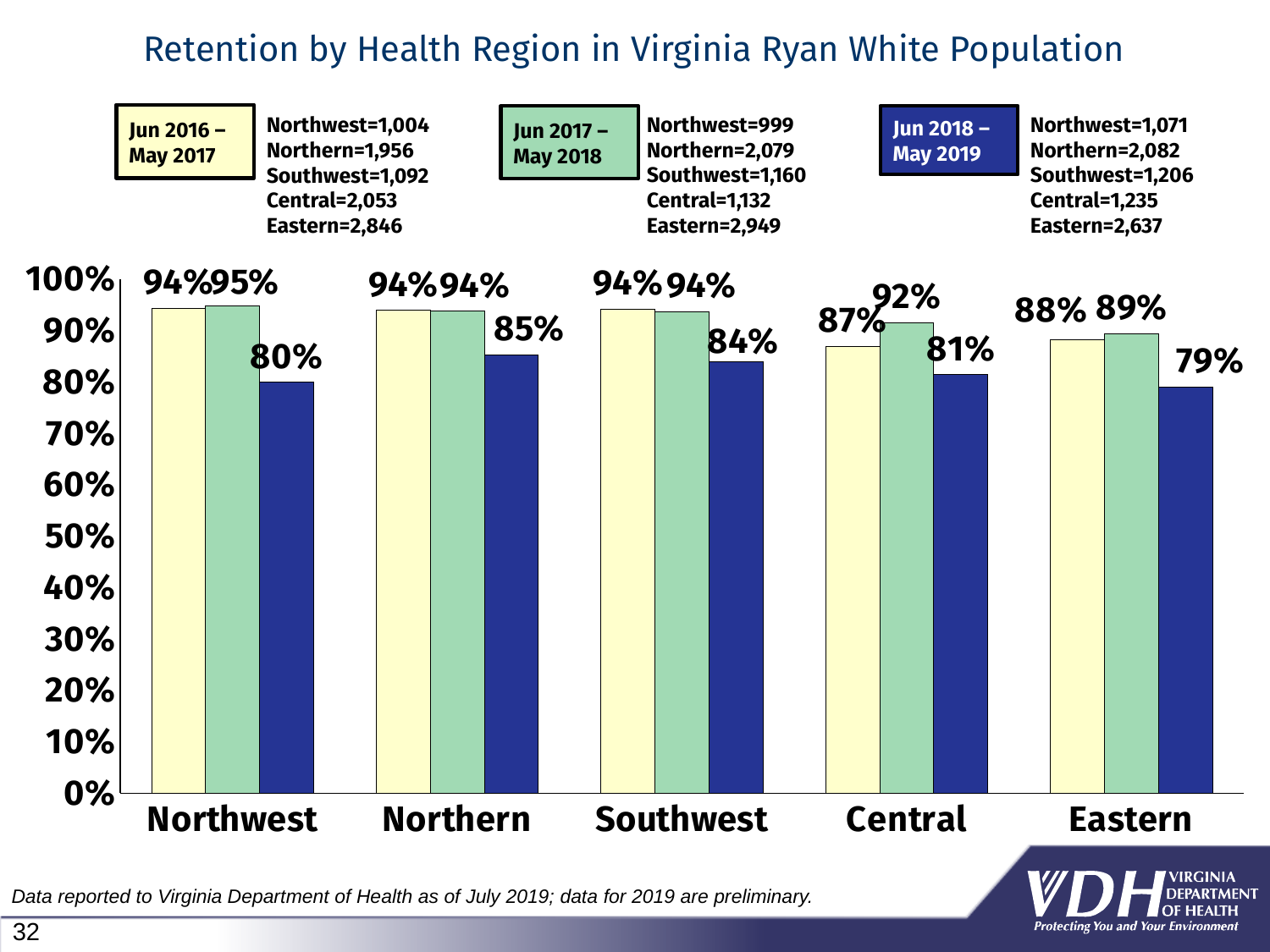

Retention by Health Region in Virginia Ryan White Population
Jun 2016 – May 2017
Northwest=999
Northern=2,079
Southwest=1,160
Central=1,132
Eastern=2,949
Northwest=1,071
Northern=2,082
Southwest=1,206
Central=1,235
Eastern=2,637
Northwest=1,004
Northern=1,956
Southwest=1,092
Central=2,053
Eastern=2,846
Jun 2017 – May 2018
Jun 2018 – May 2019

### Chart

| Category | June 1, 2016 - May 31, 2017 (N=441) | June 1, 2017 - May 31, 2018 (N=420) | June 1, 2018 - May 31, 2019 (N=346) |
|---|---|---|---|
| Northwest | 0.9432270916334662 | 0.9469469469469469 | 0.7987477638640429 |
| Northern | 0.9386503067484663 | 0.936988936988937 | 0.8523090992226795 |
| Southwest | 0.9413919413919414 | 0.9362068965517242 | 0.8382944489139179 |
| Central | 0.8679980516317584 | 0.9151943462897526 | 0.8136117556071152 |
| Eastern | 0.8815881939564301 | 0.8938623262122753 | 0.7898789878987899 |
Data reported to Virginia Department of Health as of July 2019; data for 2019 are preliminary.